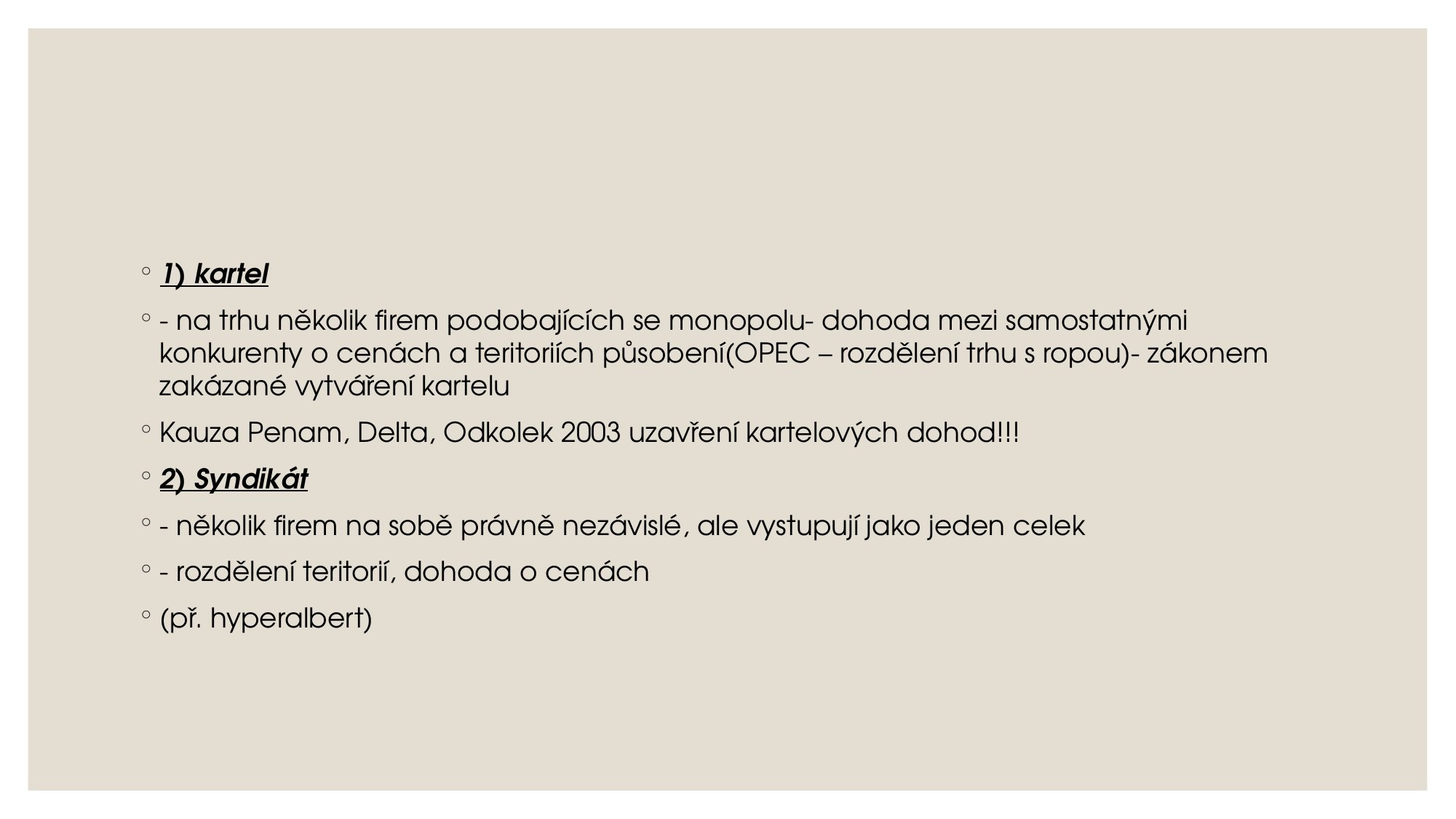

#
1) kartel
- na trhu několik firem podobajících se monopolu- dohoda mezi samostatnými konkurenty o cenách a teritoriích působení(OPEC – rozdělení trhu s ropou)- zákonem zakázané vytváření kartelu
Kauza Penam, Delta, Odkolek 2003 uzavření kartelových dohod!!!
2) Syndikát
- několik firem na sobě právně nezávislé, ale vystupují jako jeden celek
- rozdělení teritorií, dohoda o cenách
(př. hyperalbert)